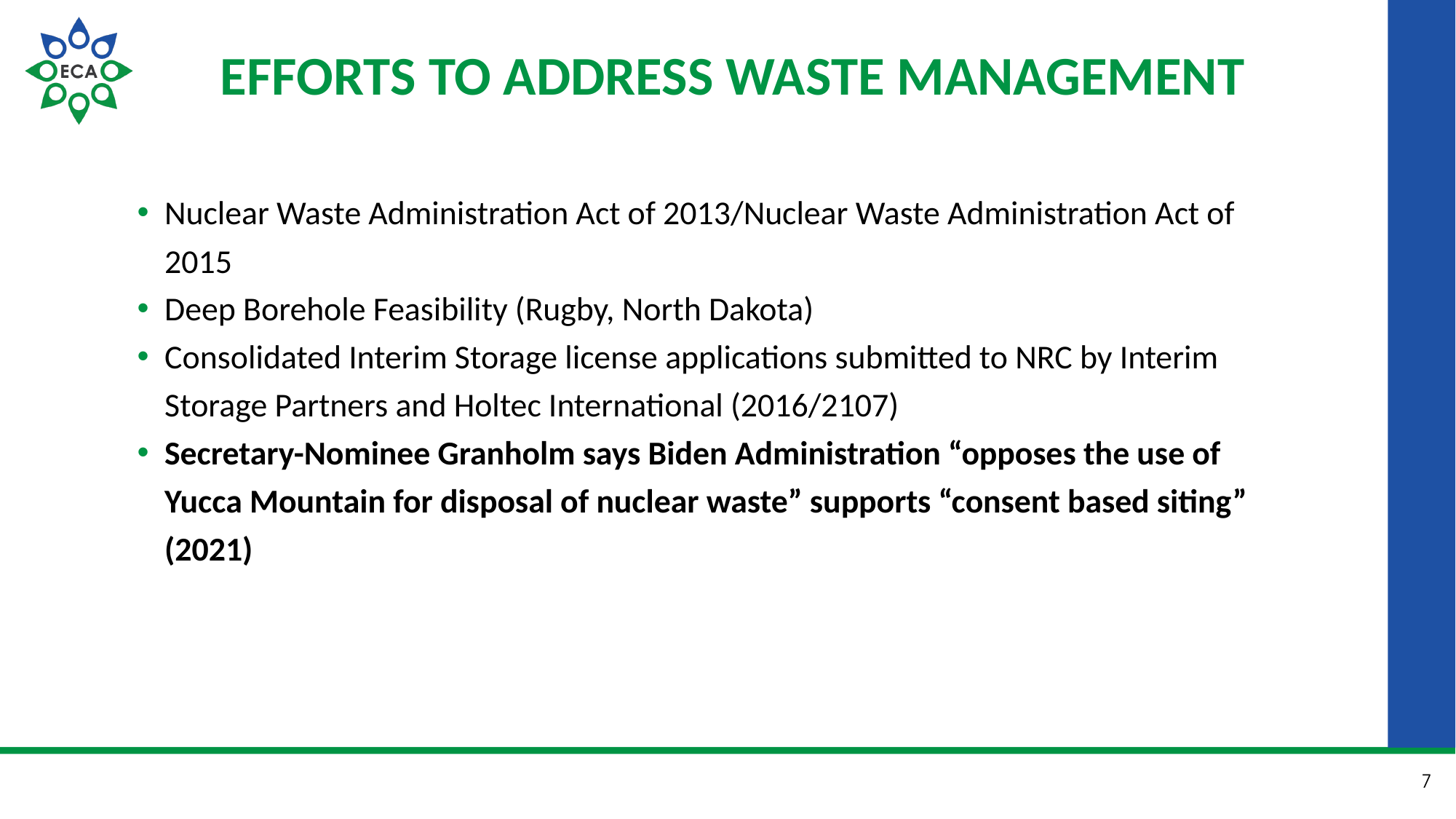

# Efforts to address waste management
Nuclear Waste Administration Act of 2013/Nuclear Waste Administration Act of 2015
Deep Borehole Feasibility (Rugby, North Dakota)
Consolidated Interim Storage license applications submitted to NRC by Interim Storage Partners and Holtec International (2016/2107)
Secretary-Nominee Granholm says Biden Administration “opposes the use of Yucca Mountain for disposal of nuclear waste” supports “consent based siting” (2021)

7